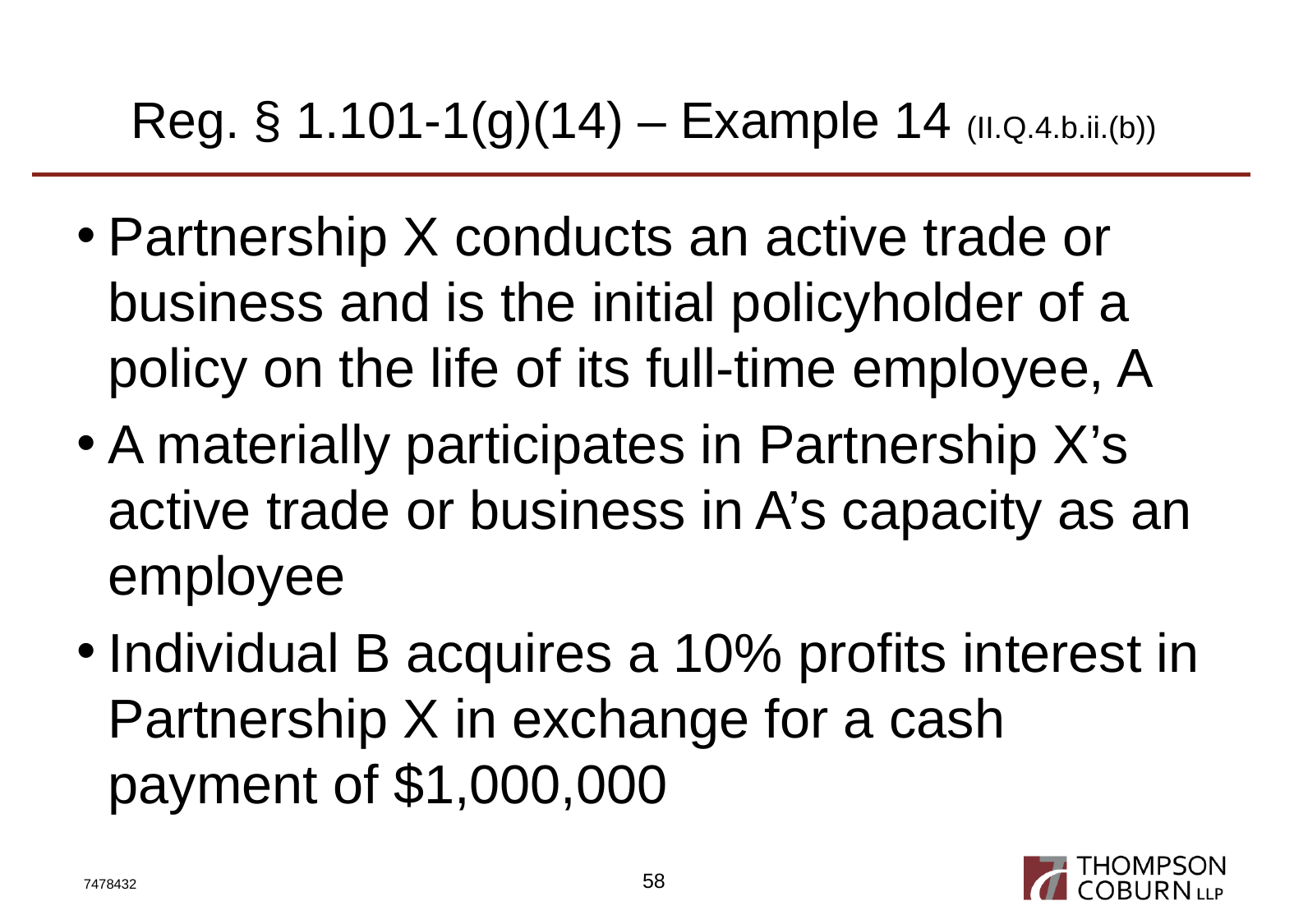

# Reg. § 1.101-1(g)(14) – Example 14 (II.Q.4.b.ii.(b))
Partnership X conducts an active trade or business and is the initial policyholder of a policy on the life of its full-time employee, A
A materially participates in Partnership X’s active trade or business in A’s capacity as an employee
Individual B acquires a 10% profits interest in Partnership X in exchange for a cash payment of $1,000,000